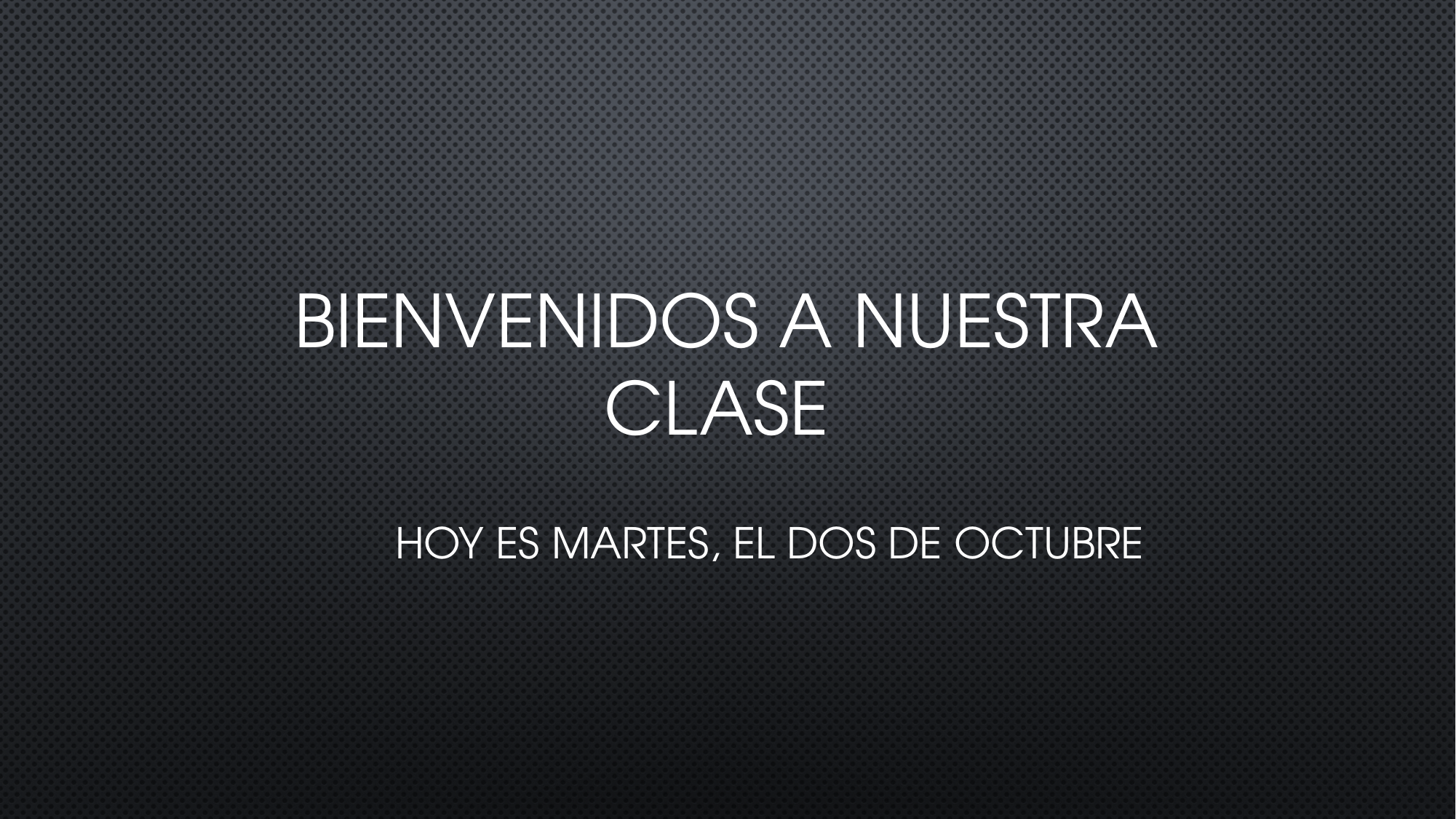

# BIENVENIDOS A NUESTRA CLASE

Hoy es martes, el dos de OCTUBRE